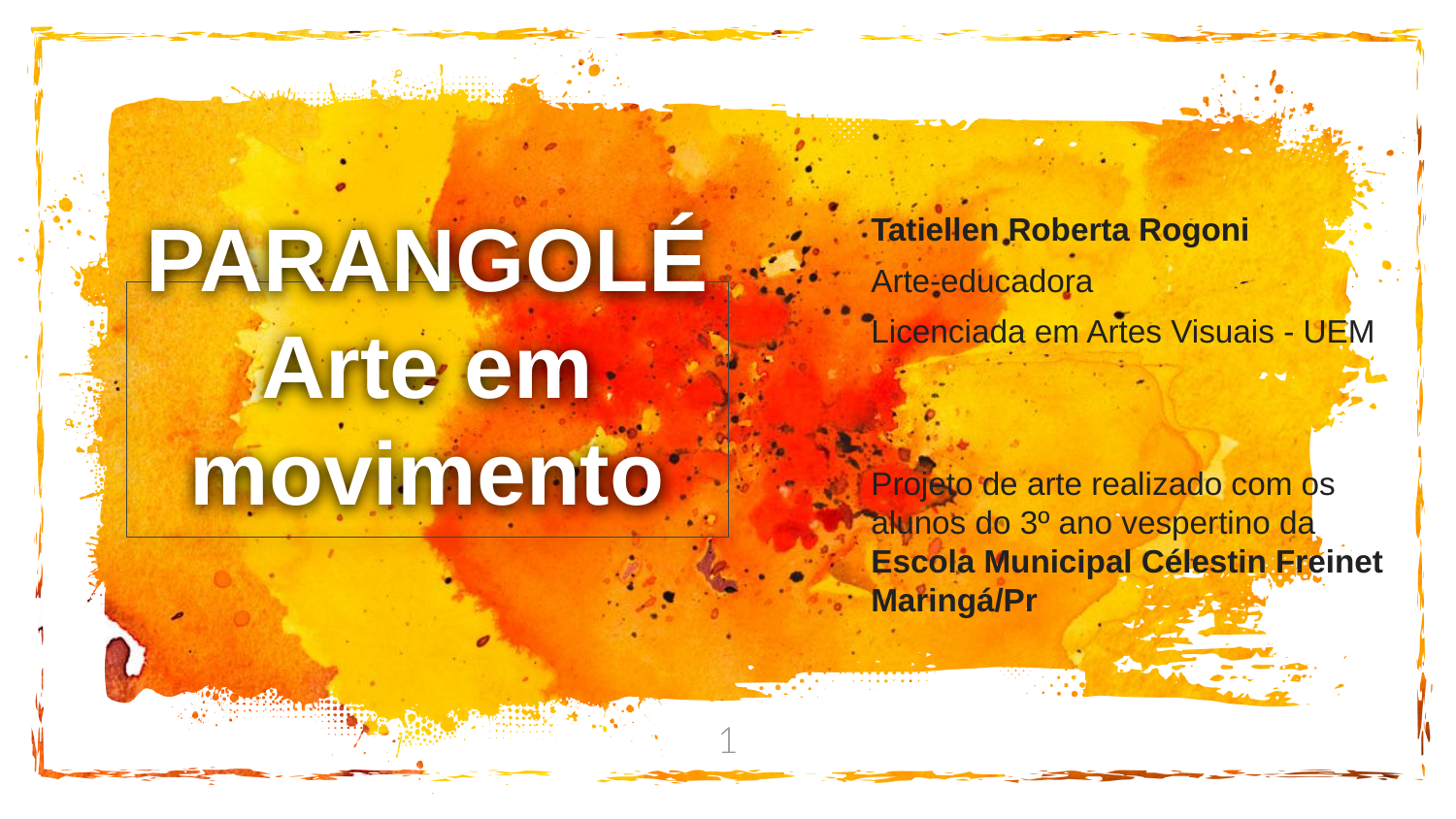

Tatiellen Roberta Rogoni
Arte-educadora
Licenciada em Artes Visuais - UEM

Projeto de arte realizado com os alunos do 3º ano vespertino da Escola Municipal Célestin Freinet  Maringá/Pr
PARANGOLÉ
Arte em movimento
1